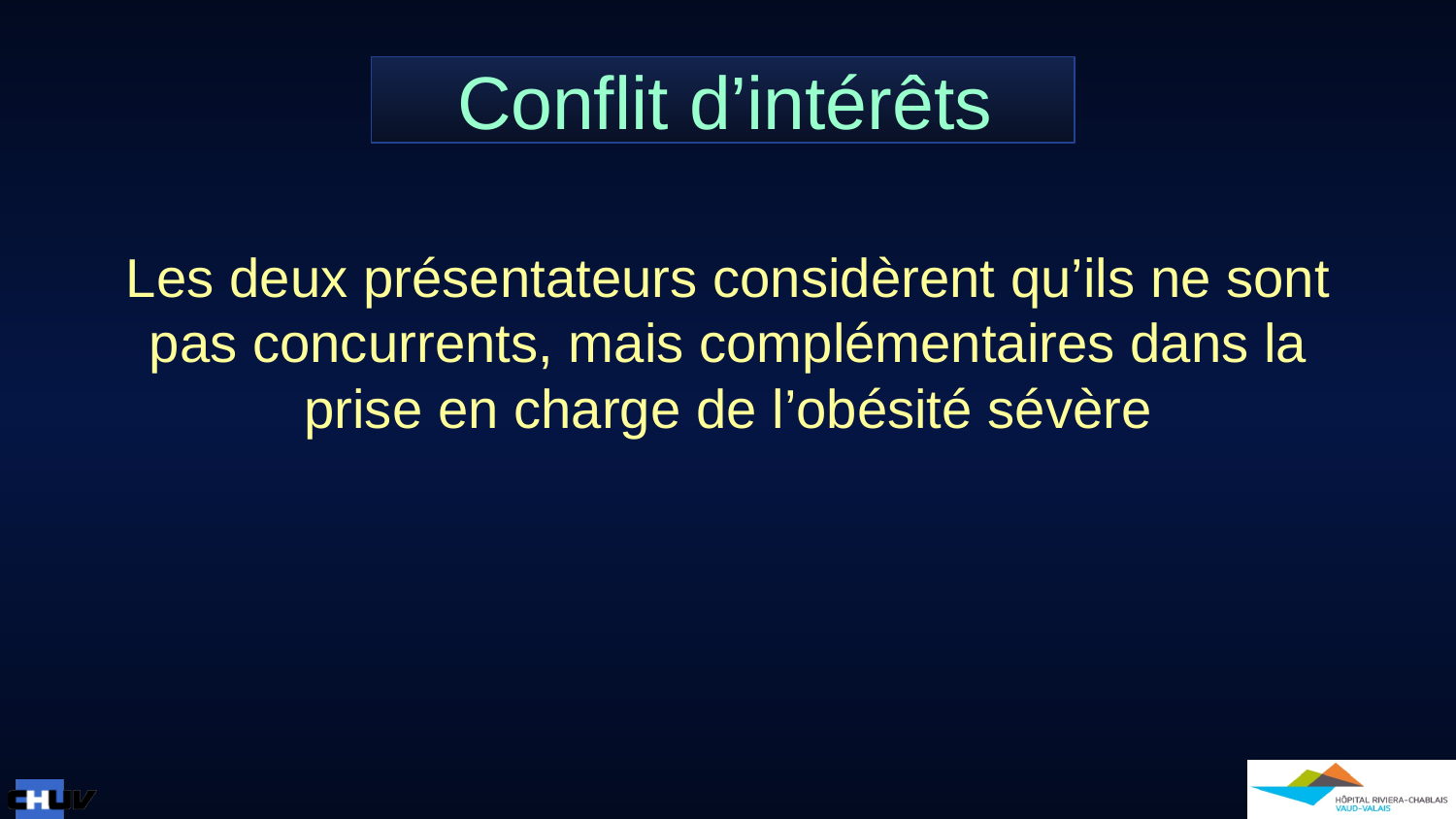

# Conflit d’intérêts

Les deux présentateurs considèrent qu’ils ne sont pas concurrents, mais complémentaires dans la prise en charge de l’obésité sévère